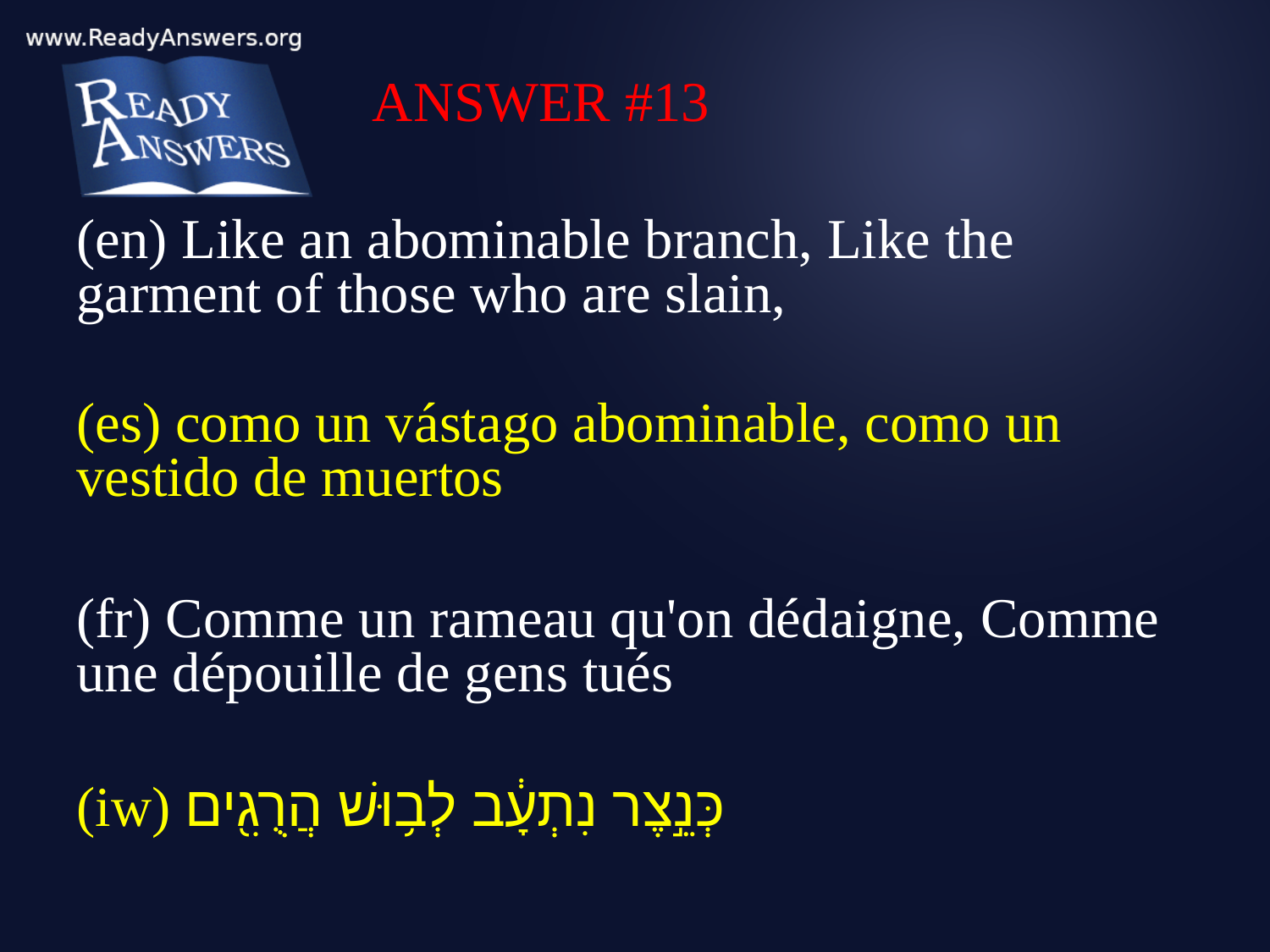

ANSWER #13
(en) Like an abominable branch, Like the garment of those who are slain,
(es) como un vástago abominable, como un vestido de muertos
(fr) Comme un rameau qu'on dédaigne, Comme une dépouille de gens tués
(iw) כְּנֵ֣צֶר נִתְעָ֔ב לְב֥וּשׁ הֲרֻגִ֖ים